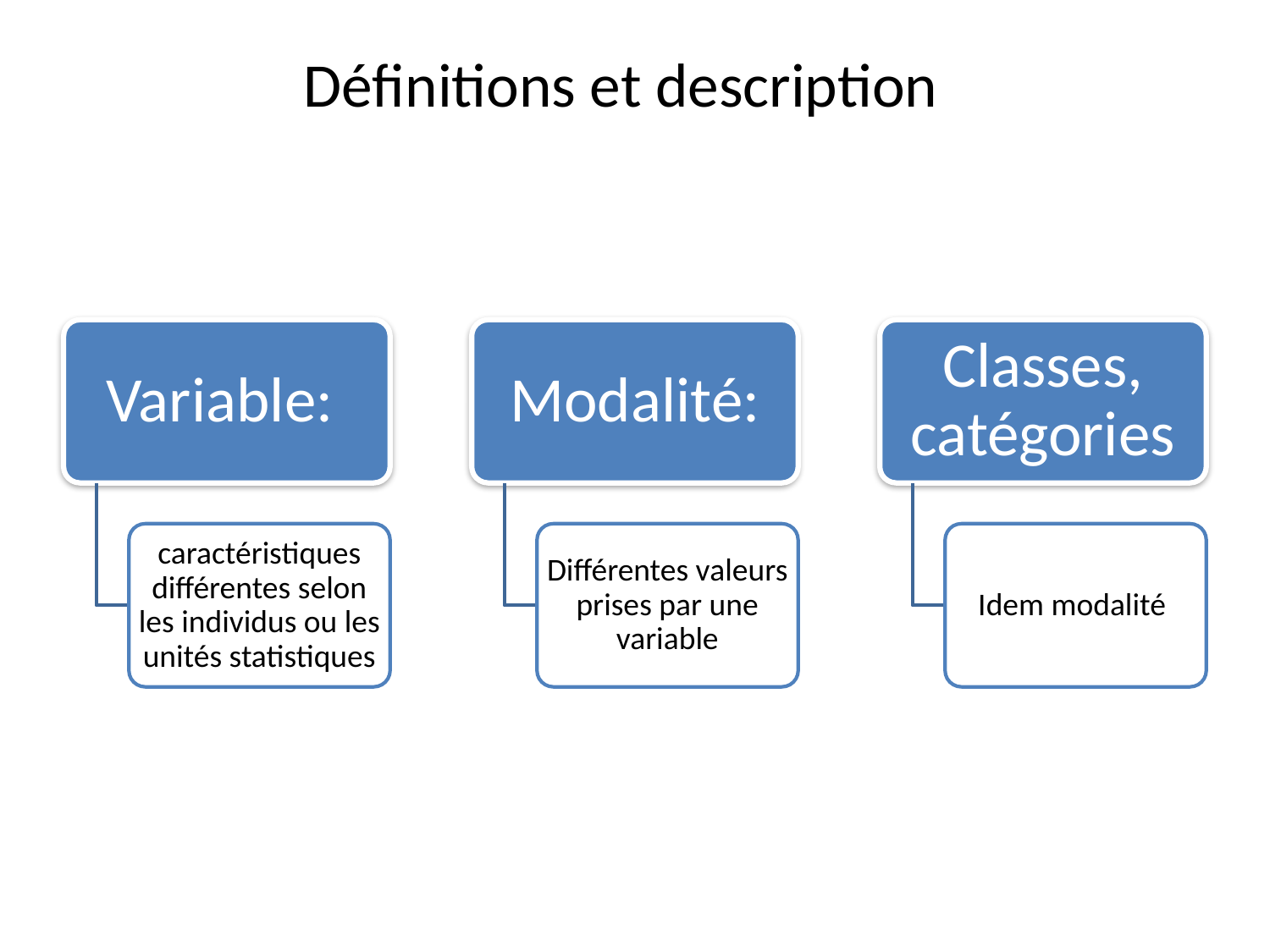

# Définitions et description
Variable:
caractéristiques différentes selon les individus ou les unités statistiques
Modalité:
Différentes valeurs prises par une variable
Classes, catégories
Idem modalité